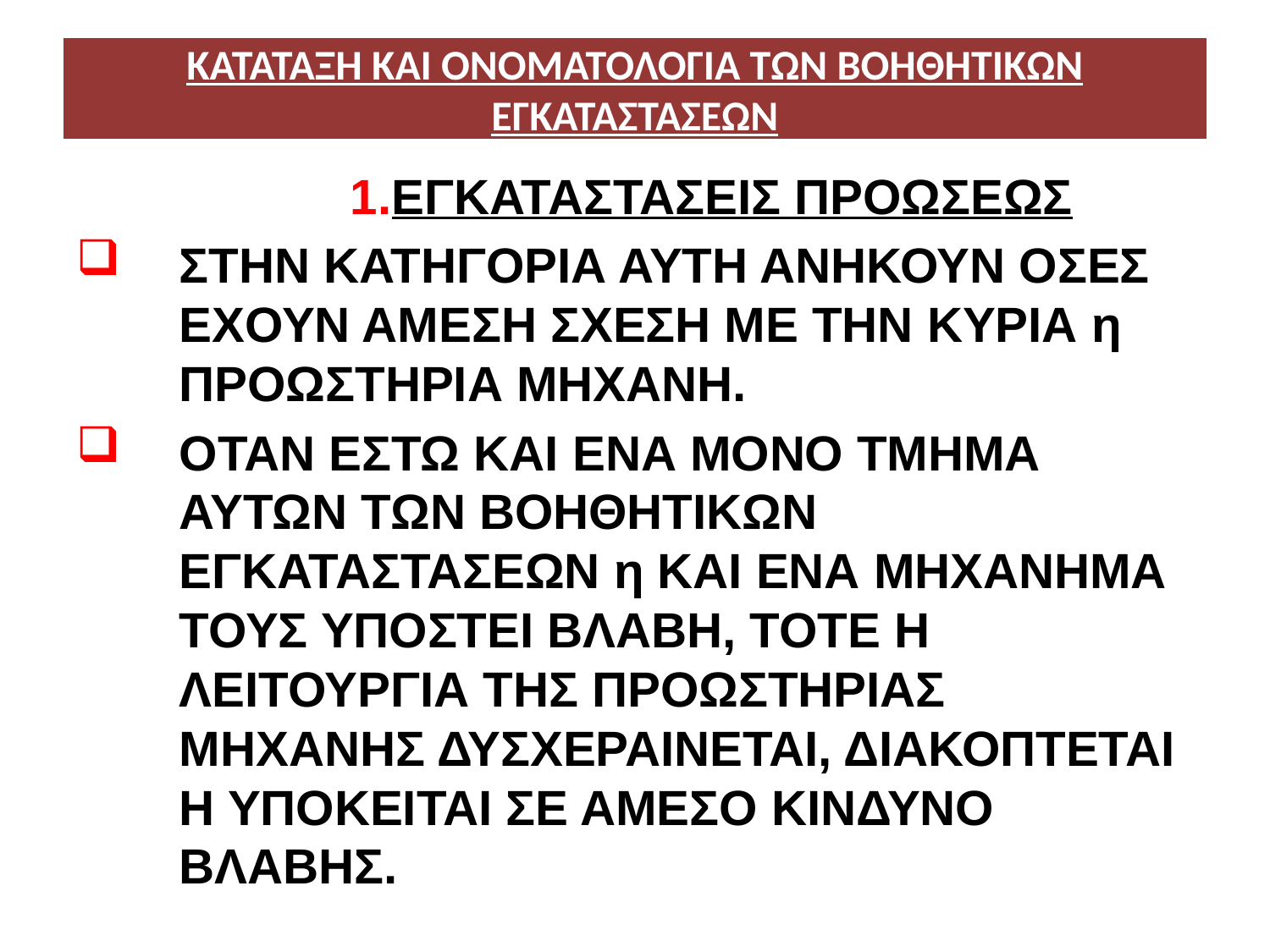

# ΚΑΤΑΤΑΞΗ ΚΑΙ ΟΝΟΜΑΤΟΛΟΓΙΑ ΤΩΝ ΒΟΗΘΗΤΙΚΩΝ ΕΓΚΑΤΑΣΤΑΣΕΩΝ
ΕΓΚΑΤΑΣΤΑΣΕΙΣ ΠΡΟΩΣΕΩΣ
ΣΤΗΝ ΚΑΤΗΓΟΡΙΑ ΑΥΤΗ ΑΝΗΚΟΥΝ ΟΣΕΣ ΕΧΟΥΝ ΑΜΕΣΗ ΣΧΕΣΗ ΜΕ ΤΗΝ ΚΥΡΙΑ η ΠΡΟΩΣΤΗΡΙΑ ΜΗΧΑΝΗ.
ΟΤΑΝ ΕΣΤΩ ΚΑΙ ΕΝΑ ΜΟΝΟ ΤΜΗΜΑ ΑΥΤΩΝ ΤΩΝ ΒΟΗΘΗΤΙΚΩΝ ΕΓΚΑΤΑΣΤΑΣΕΩΝ η ΚΑΙ ΕΝΑ ΜΗΧΑΝΗΜΑ ΤΟΥΣ ΥΠΟΣΤΕΙ ΒΛΑΒΗ, ΤΟΤΕ Η ΛΕΙΤΟΥΡΓΙΑ ΤΗΣ ΠΡΟΩΣΤΗΡΙΑΣ ΜΗΧΑΝΗΣ ΔΥΣΧΕΡΑΙΝΕΤΑΙ, ΔΙΑΚΟΠΤΕΤΑΙ Η ΥΠΟΚΕΙΤΑΙ ΣΕ ΑΜΕΣΟ ΚΙΝΔΥΝΟ ΒΛΑΒΗΣ.